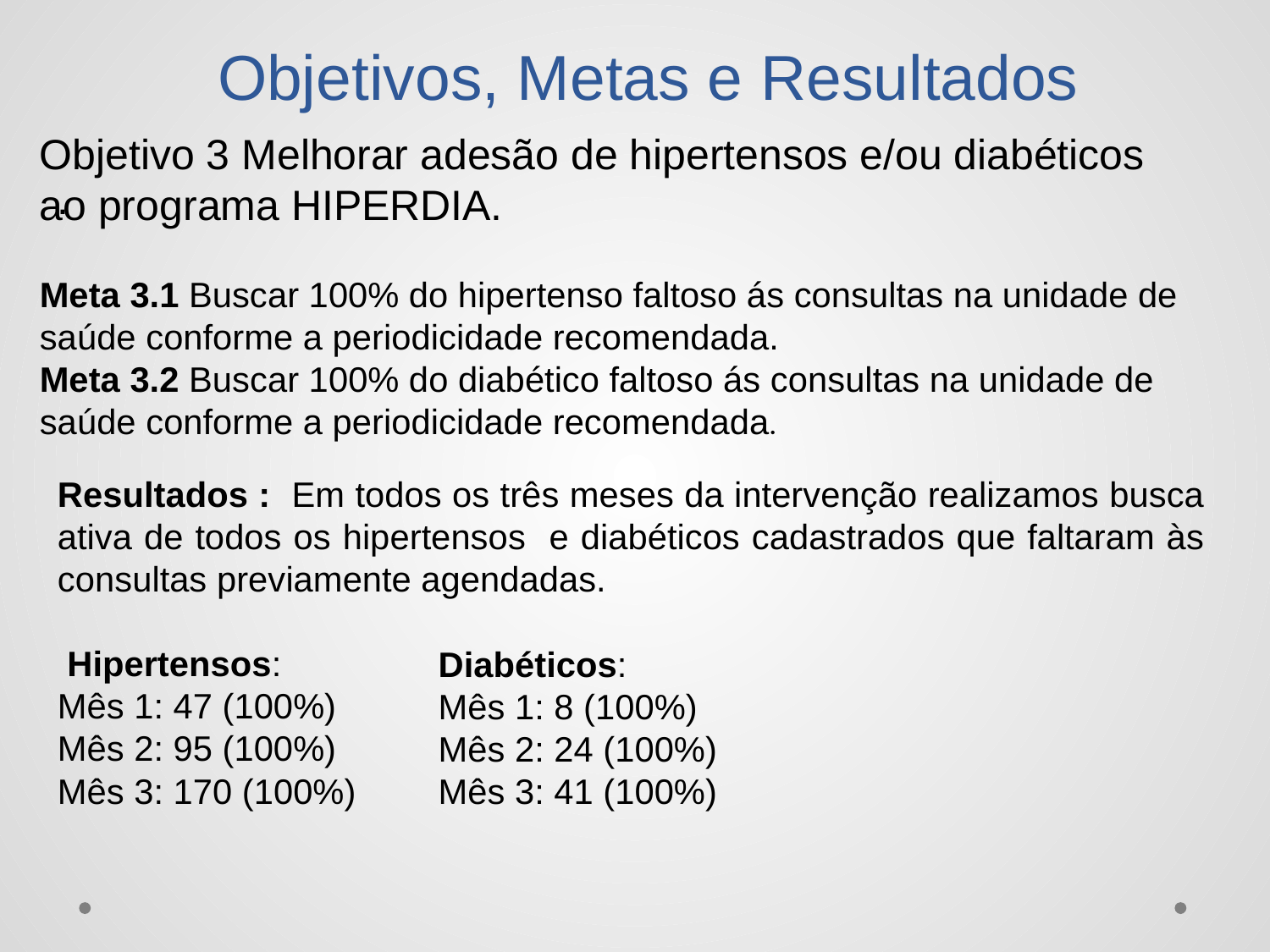

# Objetivos, Metas e Resultados
Objetivo 3 Melhorar adesão de hipertensos e/ou diabéticos ao programa HIPERDIA.
.
Meta 3.1 Buscar 100% do hipertenso faltoso ás consultas na unidade de saúde conforme a periodicidade recomendada.
Meta 3.2 Buscar 100% do diabético faltoso ás consultas na unidade de saúde conforme a periodicidade recomendada.
Resultados :  Em todos os três meses da intervenção realizamos busca ativa de todos os hipertensos  e diabéticos cadastrados que faltaram às consultas previamente agendadas.

 Hipertensos:
Mês 1: 47 (100%)
Mês 2: 95 (100%)
Mês 3: 170 (100%)

Diabéticos:
Mês 1: 8 (100%)
Mês 2: 24 (100%)
Mês 3: 41 (100%)